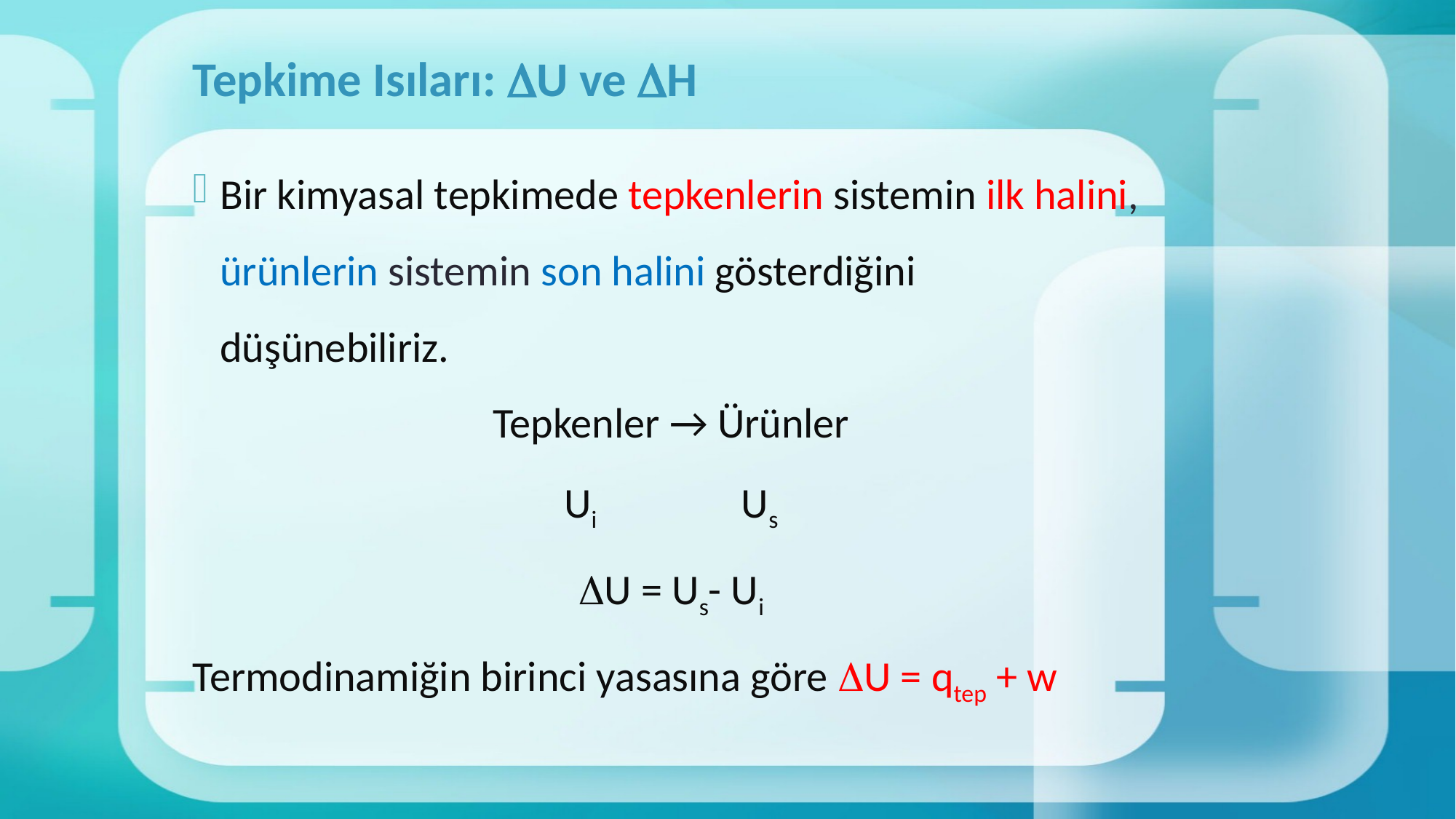

# Tepkime Isıları: ΔU ve ΔH
Bir kimyasal tepkimede tepkenlerin sistemin ilk halini, ürünlerin sistemin son halini gösterdiğini düşünebiliriz.
Tepkenler → Ürünler
Ui               Us
ΔU = Us- Ui
Termodinamiğin birinci yasasına göre ΔU = qtep + w